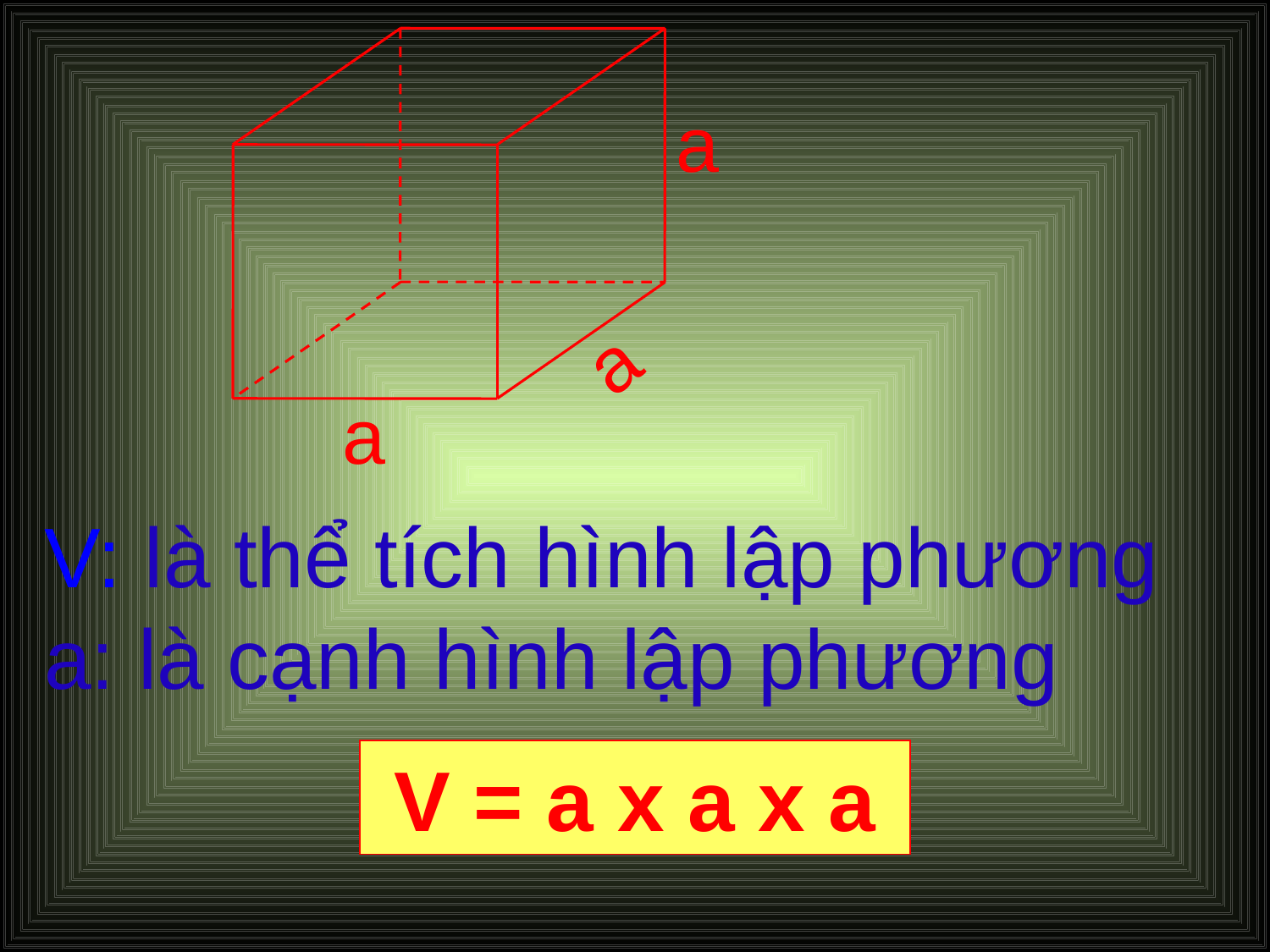

a
a
a
V: là thể tích hình lập phương
a: là cạnh hình lập phương
V = a x a x a